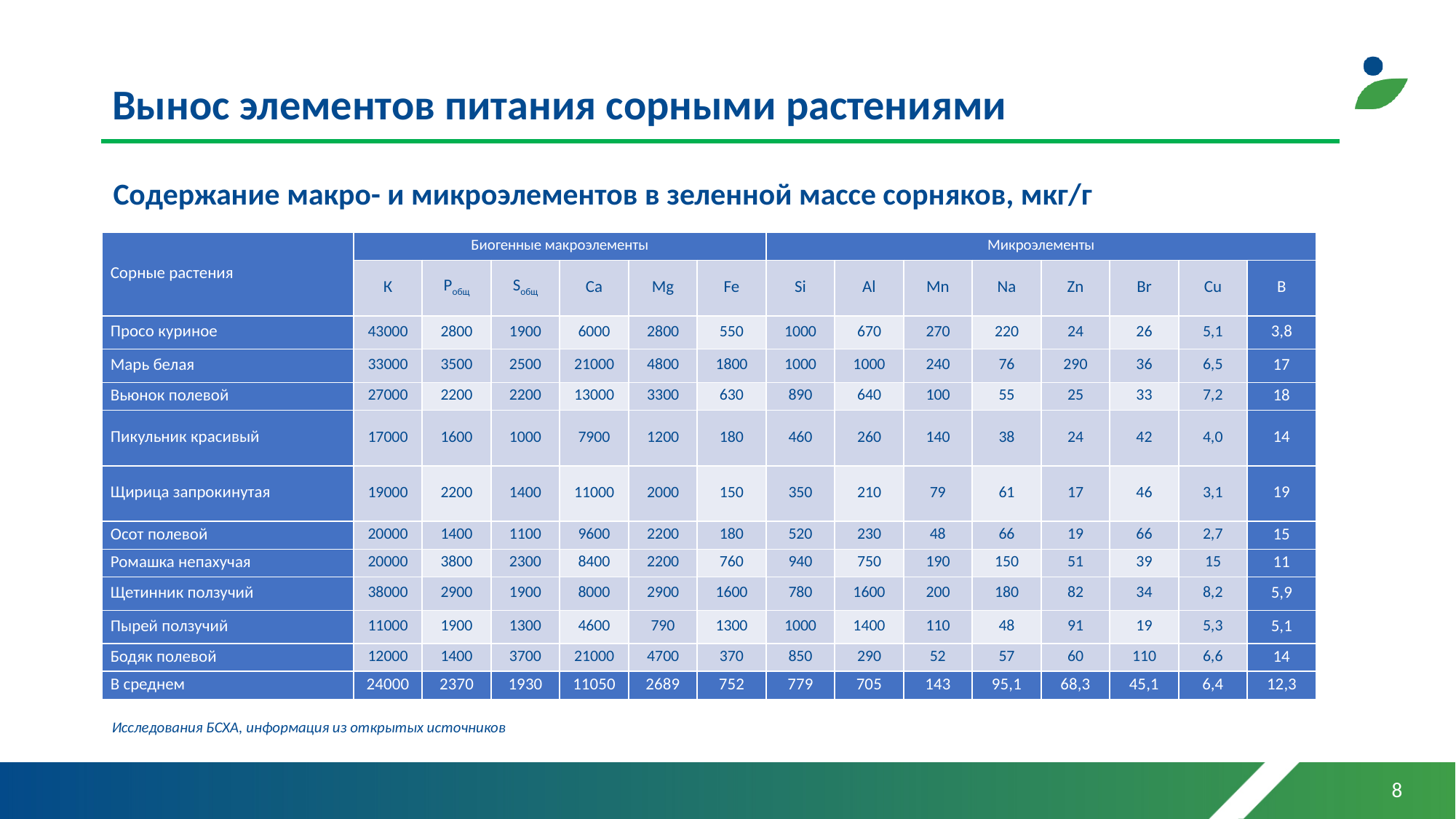

# Вынос элементов питания сорными растениями
Содержание макро- и микроэлементов в зеленной массе сорняков, мкг/г

| Сорные растения | Биогенные макроэлементы |  |  |  |  |  | Микроэлементы |  |  |  |  |  |  |  |
| --- | --- | --- | --- | --- | --- | --- | --- | --- | --- | --- | --- | --- | --- | --- |
|  | К | Робщ | Sобщ | Ca | Mg | Fe | Si | Al | Mn | Na | Zn | Br | Cu | B |
| Просо куриное | 43000 | 2800 | 1900 | 6000 | 2800 | 550 | 1000 | 670 | 270 | 220 | 24 | 26 | 5,1 | 3,8 |
| Марь белая | 33000 | 3500 | 2500 | 21000 | 4800 | 1800 | 1000 | 1000 | 240 | 76 | 290 | 36 | 6,5 | 17 |
| Вьюнок полевой | 27000 | 2200 | 2200 | 13000 | 3300 | 630 | 890 | 640 | 100 | 55 | 25 | 33 | 7,2 | 18 |
| Пикульник красивый | 17000 | 1600 | 1000 | 7900 | 1200 | 180 | 460 | 260 | 140 | 38 | 24 | 42 | 4,0 | 14 |
| Щирица запрокинутая | 19000 | 2200 | 1400 | 11000 | 2000 | 150 | 350 | 210 | 79 | 61 | 17 | 46 | 3,1 | 19 |
| Осот полевой | 20000 | 1400 | 1100 | 9600 | 2200 | 180 | 520 | 230 | 48 | 66 | 19 | 66 | 2,7 | 15 |
| Ромашка непахучая | 20000 | 3800 | 2300 | 8400 | 2200 | 760 | 940 | 750 | 190 | 150 | 51 | 39 | 15 | 11 |
| Щетинник ползучий | 38000 | 2900 | 1900 | 8000 | 2900 | 1600 | 780 | 1600 | 200 | 180 | 82 | 34 | 8,2 | 5,9 |
| Пырей ползучий | 11000 | 1900 | 1300 | 4600 | 790 | 1300 | 1000 | 1400 | 110 | 48 | 91 | 19 | 5,3 | 5,1 |
| Бодяк полевой | 12000 | 1400 | 3700 | 21000 | 4700 | 370 | 850 | 290 | 52 | 57 | 60 | 110 | 6,6 | 14 |
| В среднем | 24000 | 2370 | 1930 | 11050 | 2689 | 752 | 779 | 705 | 143 | 95,1 | 68,3 | 45,1 | 6,4 | 12,3 |
Исследования БСХА, информация из открытых источников
8